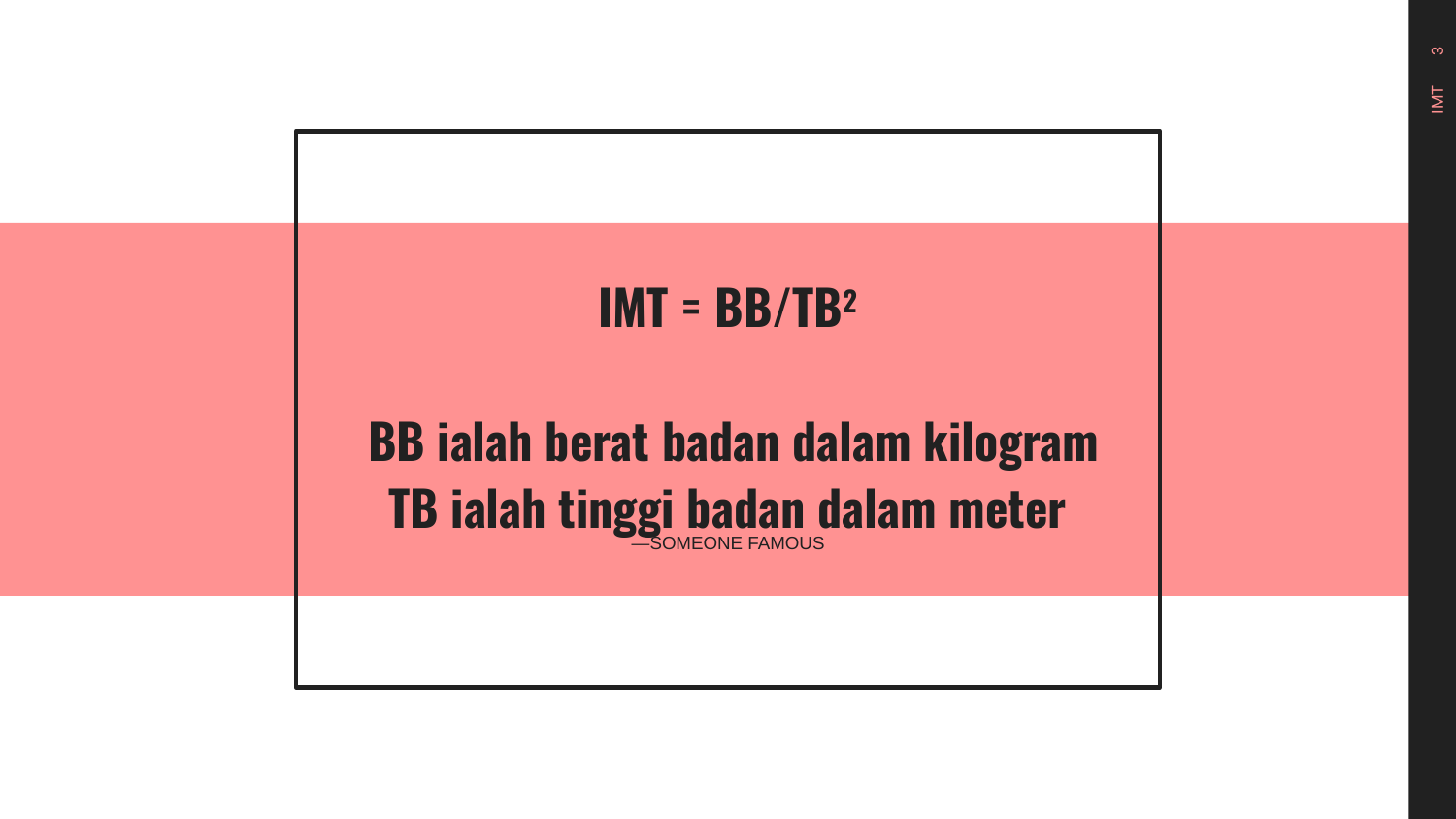

3
IMT
# IMT = BB/TB2 BB ialah berat badan dalam kilogram TB ialah tinggi badan dalam meter
—SOMEONE FAMOUS